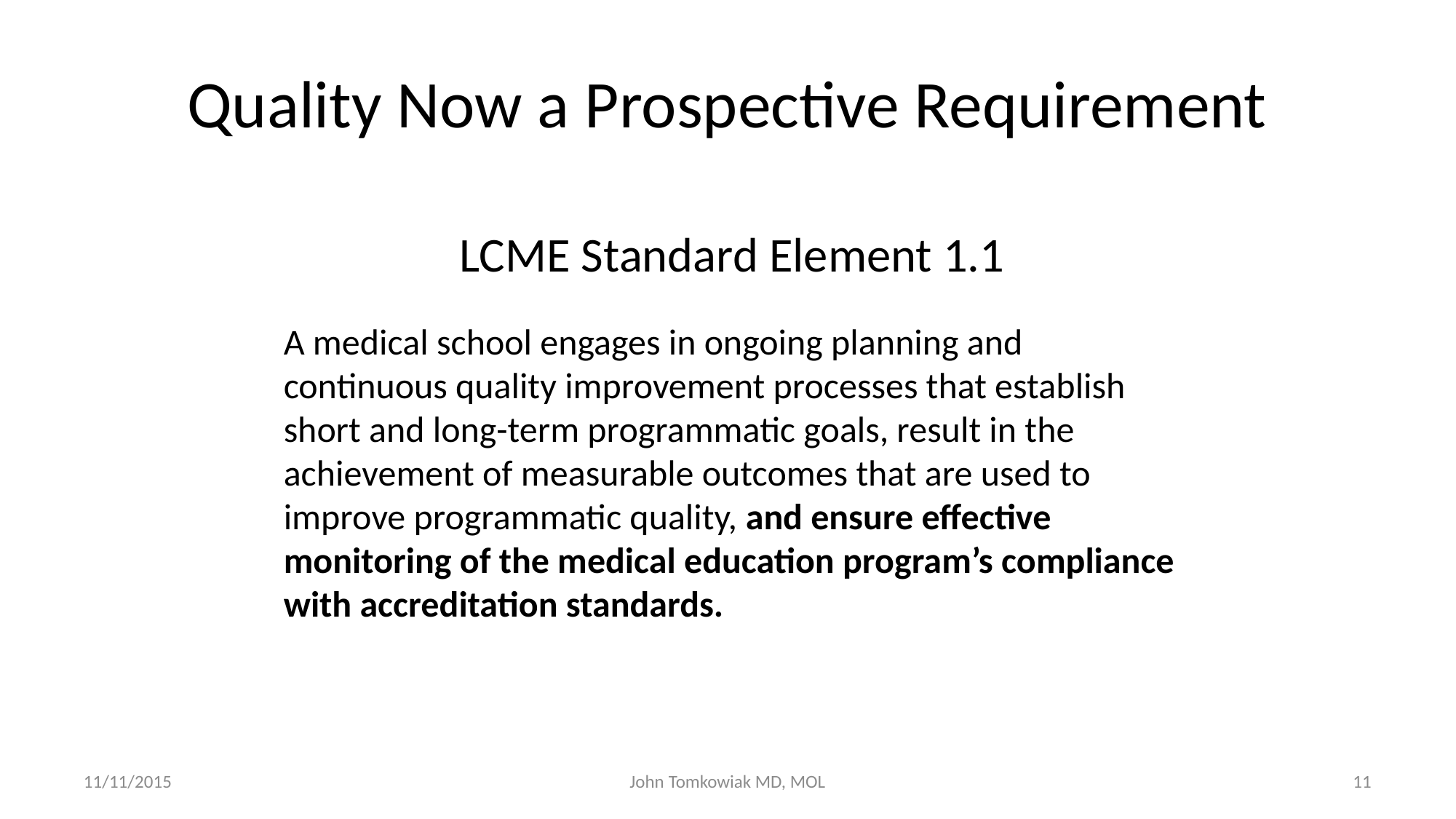

# Quality Now a Prospective Requirement
LCME Standard Element 1.1

A medical school engages in ongoing planning and continuous quality improvement processes that establish short and long-term programmatic goals, result in the achievement of measurable outcomes that are used to improve programmatic quality, and ensure effective monitoring of the medical education program’s compliance with accreditation standards.

11/11/2015
John Tomkowiak MD, MOL
11